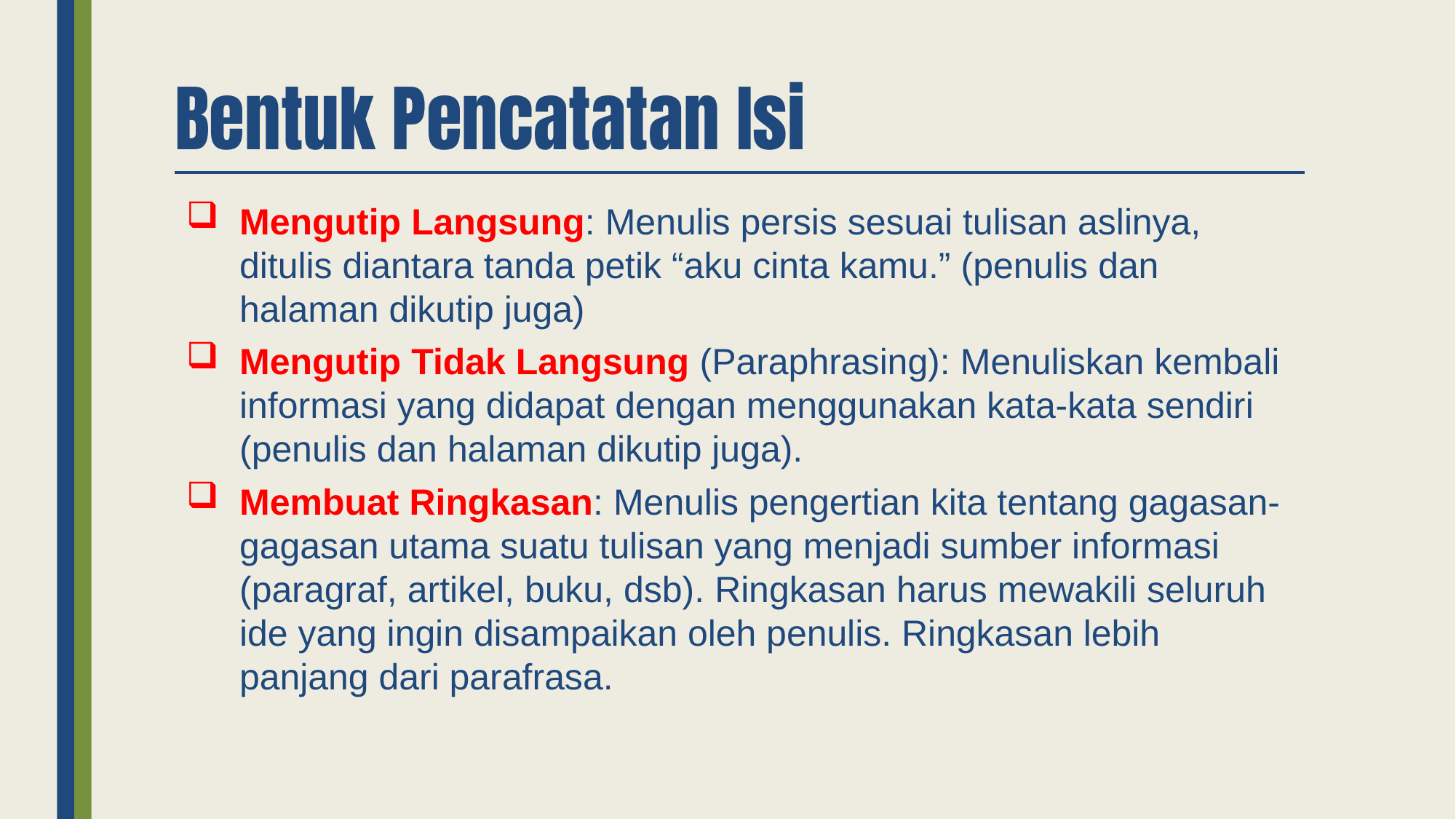

# Bentuk Pencatatan Isi
Mengutip Langsung: Menulis persis sesuai tulisan aslinya, ditulis diantara tanda petik “aku cinta kamu.” (penulis dan halaman dikutip juga)
Mengutip Tidak Langsung (Paraphrasing): Menuliskan kembali informasi yang didapat dengan menggunakan kata-kata sendiri (penulis dan halaman dikutip juga).
Membuat Ringkasan: Menulis pengertian kita tentang gagasan-gagasan utama suatu tulisan yang menjadi sumber informasi (paragraf, artikel, buku, dsb). Ringkasan harus mewakili seluruh ide yang ingin disampaikan oleh penulis. Ringkasan lebih panjang dari parafrasa.